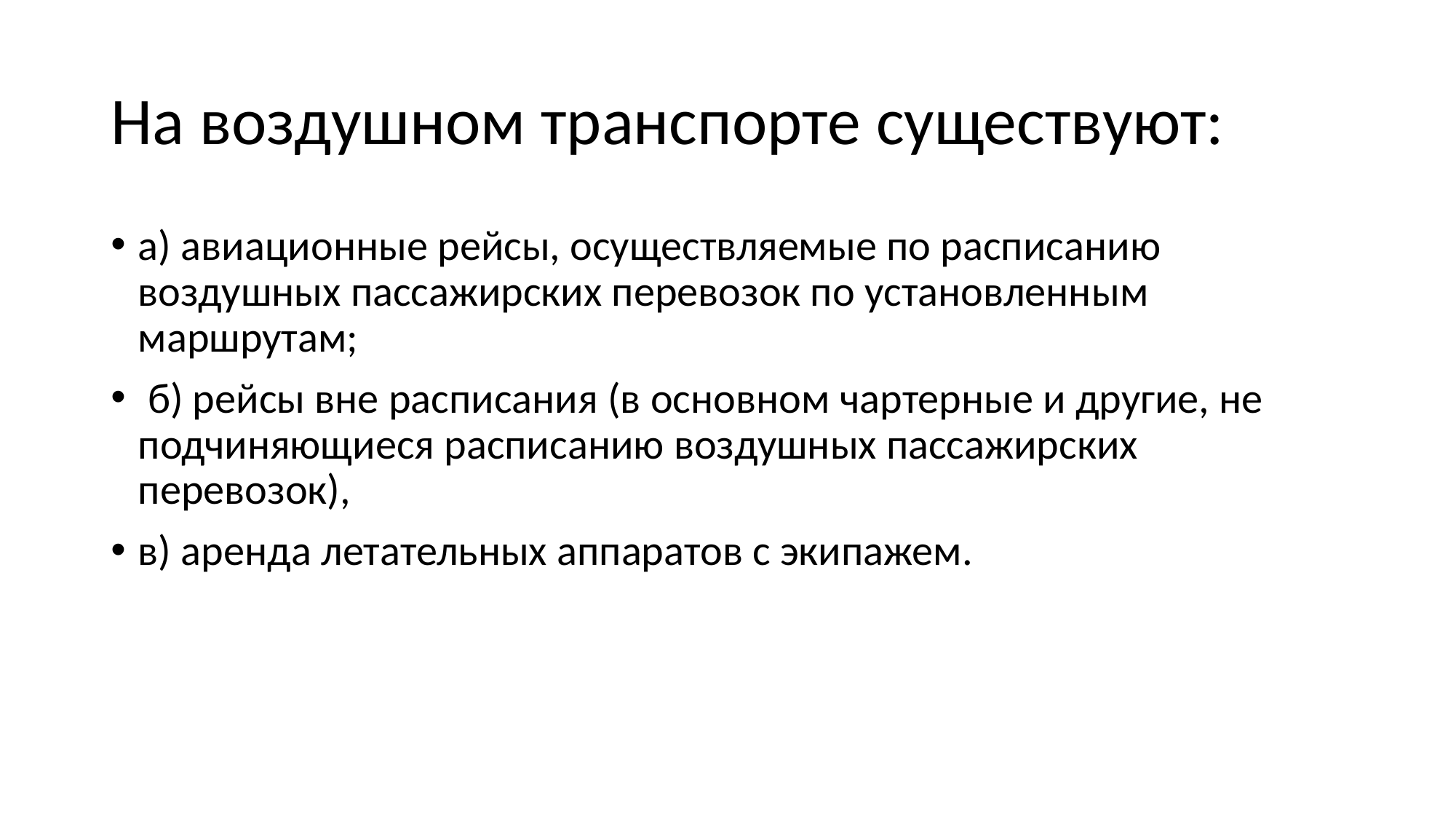

# На воздушном транспорте существуют:
а) авиационные рейсы, осуществляемые по расписанию воздушных пассажирских перевозок по установленным маршрутам;
 б) рейсы вне расписания (в основном чартерные и другие, не подчиняющиеся расписанию воздушных пассажирских перевозок),
в) аренда летательных аппаратов с экипажем.